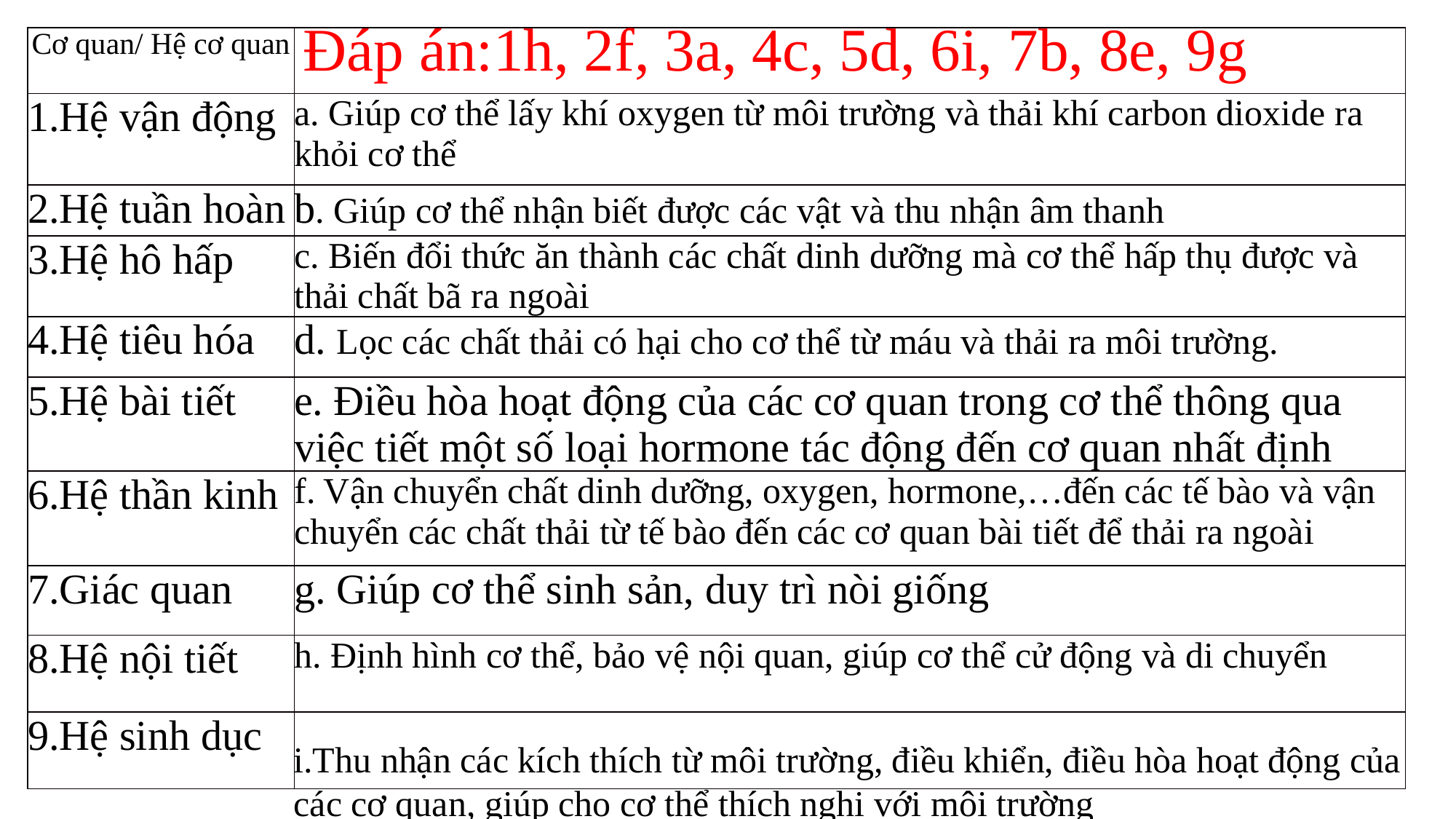

Đáp án:1h, 2f, 3a, 4c, 5d, 6i, 7b, 8e, 9g

| Cơ quan/ Hệ cơ quan |  |
| --- | --- |
| 1.Hệ vận động | a. Giúp cơ thể lấy khí oxygen từ môi trường và thải khí carbon dioxide ra khỏi cơ thể |
| 2.Hệ tuần hoàn | b. Giúp cơ thể nhận biết được các vật và thu nhận âm thanh |
| 3.Hệ hô hấp | c. Biến đổi thức ăn thành các chất dinh dưỡng mà cơ thể hấp thụ được và thải chất bã ra ngoài |
| 4.Hệ tiêu hóa | d. Lọc các chất thải có hại cho cơ thể từ máu và thải ra môi trường. |
| 5.Hệ bài tiết | e. Điều hòa hoạt động của các cơ quan trong cơ thể thông qua việc tiết một số loại hormone tác động đến cơ quan nhất định |
| 6.Hệ thần kinh | f. Vận chuyển chất dinh dưỡng, oxygen, hormone,…đến các tế bào và vận chuyển các chất thải từ tế bào đến các cơ quan bài tiết để thải ra ngoài |
| 7.Giác quan | g. Giúp cơ thể sinh sản, duy trì nòi giống |
| 8.Hệ nội tiết | h. Định hình cơ thể, bảo vệ nội quan, giúp cơ thể cử động và di chuyển |
| 9.Hệ sinh dục |  |
i.Thu nhận các kích thích từ môi trường, điều khiển, điều hòa hoạt động của các cơ quan, giúp cho cơ thể thích nghi với môi trường